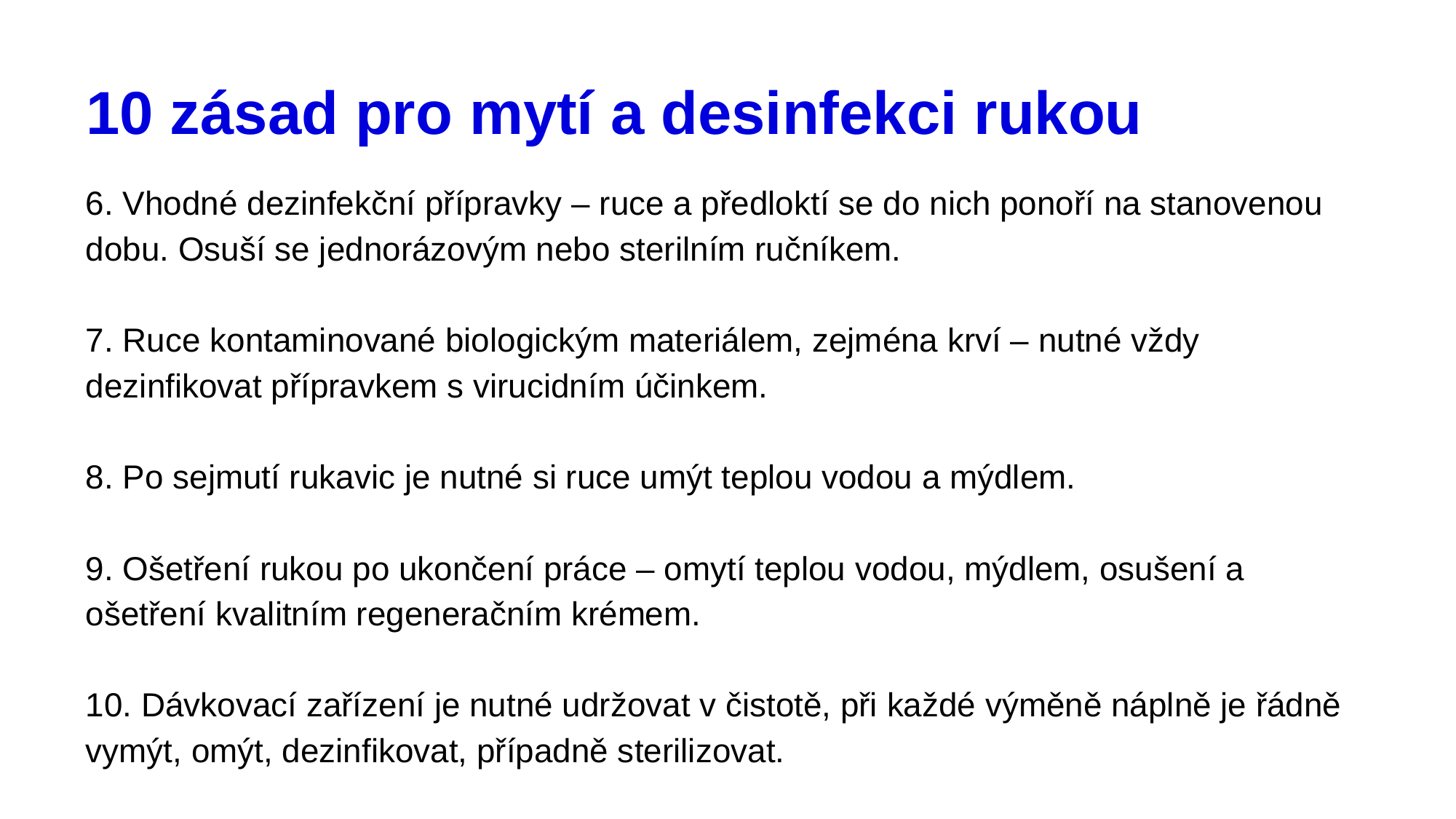

# 10 zásad pro mytí a desinfekci rukou
6. Vhodné dezinfekční přípravky – ruce a předloktí se do nich ponoří na stanovenou dobu. Osuší se jednorázovým nebo sterilním ručníkem.

7. Ruce kontaminované biologickým materiálem, zejména krví – nutné vždy dezinfikovat přípravkem s virucidním účinkem.

8. Po sejmutí rukavic je nutné si ruce umýt teplou vodou a mýdlem.

9. Ošetření rukou po ukončení práce – omytí teplou vodou, mýdlem, osušení a ošetření kvalitním regeneračním krémem.

10. Dávkovací zařízení je nutné udržovat v čistotě, při každé výměně náplně je řádně vymýt, omýt, dezinfikovat, případně sterilizovat.